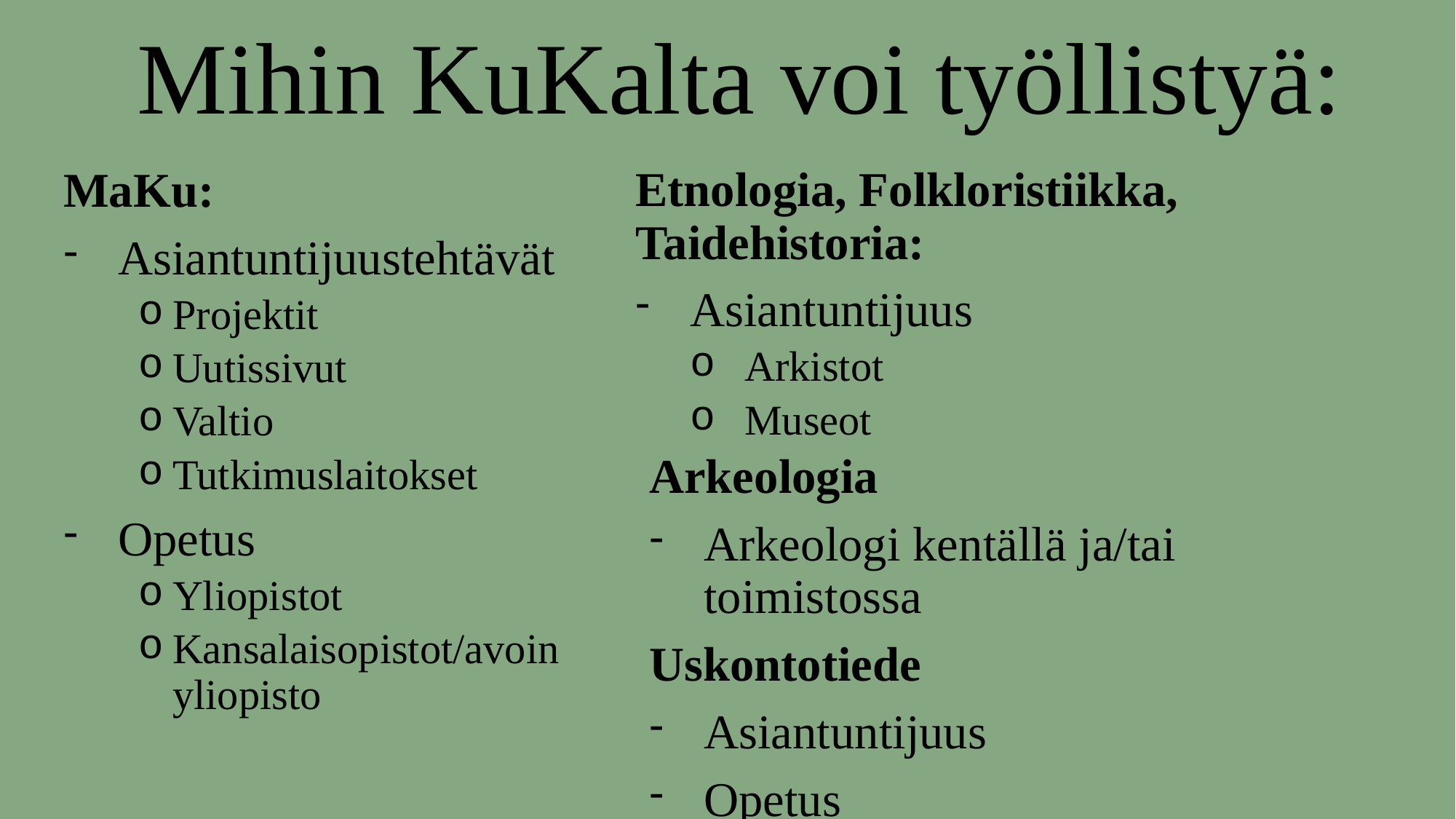

# Mihin KuKalta voi työllistyä:
Etnologia, Folkloristiikka, Taidehistoria:
Asiantuntijuus
Arkistot
Museot
MaKu:
Asiantuntijuustehtävät
Projektit
Uutissivut
Valtio
Tutkimuslaitokset
Opetus
Yliopistot
Kansalaisopistot/avoin yliopisto
Arkeologia
Arkeologi kentällä ja/tai toimistossa
Uskontotiede
Asiantuntijuus
Opetus